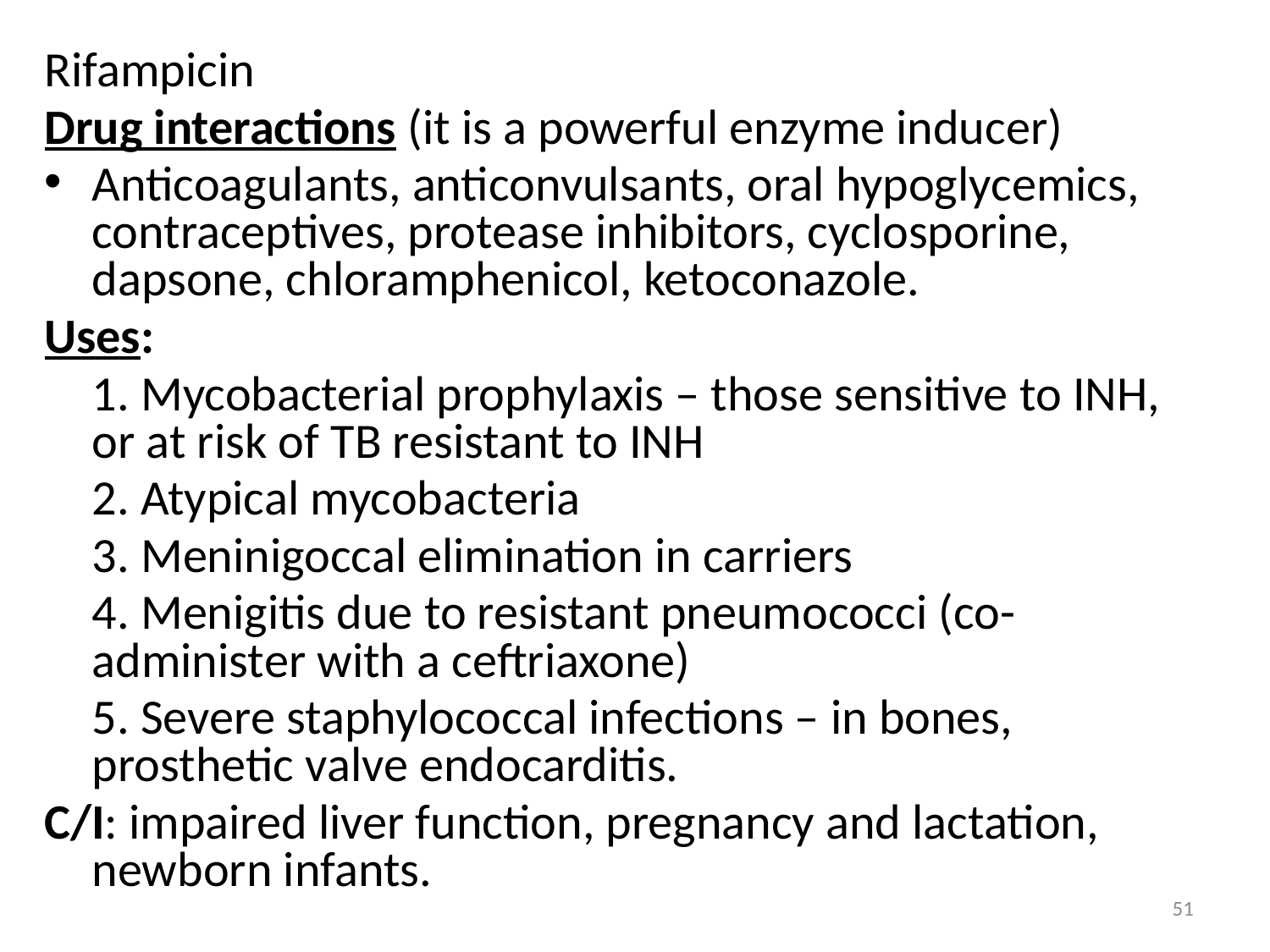

Rifampicin
Drug interactions (it is a powerful enzyme inducer)
Anticoagulants, anticonvulsants, oral hypoglycemics, contraceptives, protease inhibitors, cyclosporine, dapsone, chloramphenicol, ketoconazole.
Uses:
	1. Mycobacterial prophylaxis – those sensitive to INH, or at risk of TB resistant to INH
	2. Atypical mycobacteria
	3. Meninigoccal elimination in carriers
	4. Menigitis due to resistant pneumococci (co-administer with a ceftriaxone)
	5. Severe staphylococcal infections – in bones, prosthetic valve endocarditis.
C/I: impaired liver function, pregnancy and lactation, newborn infants.
51